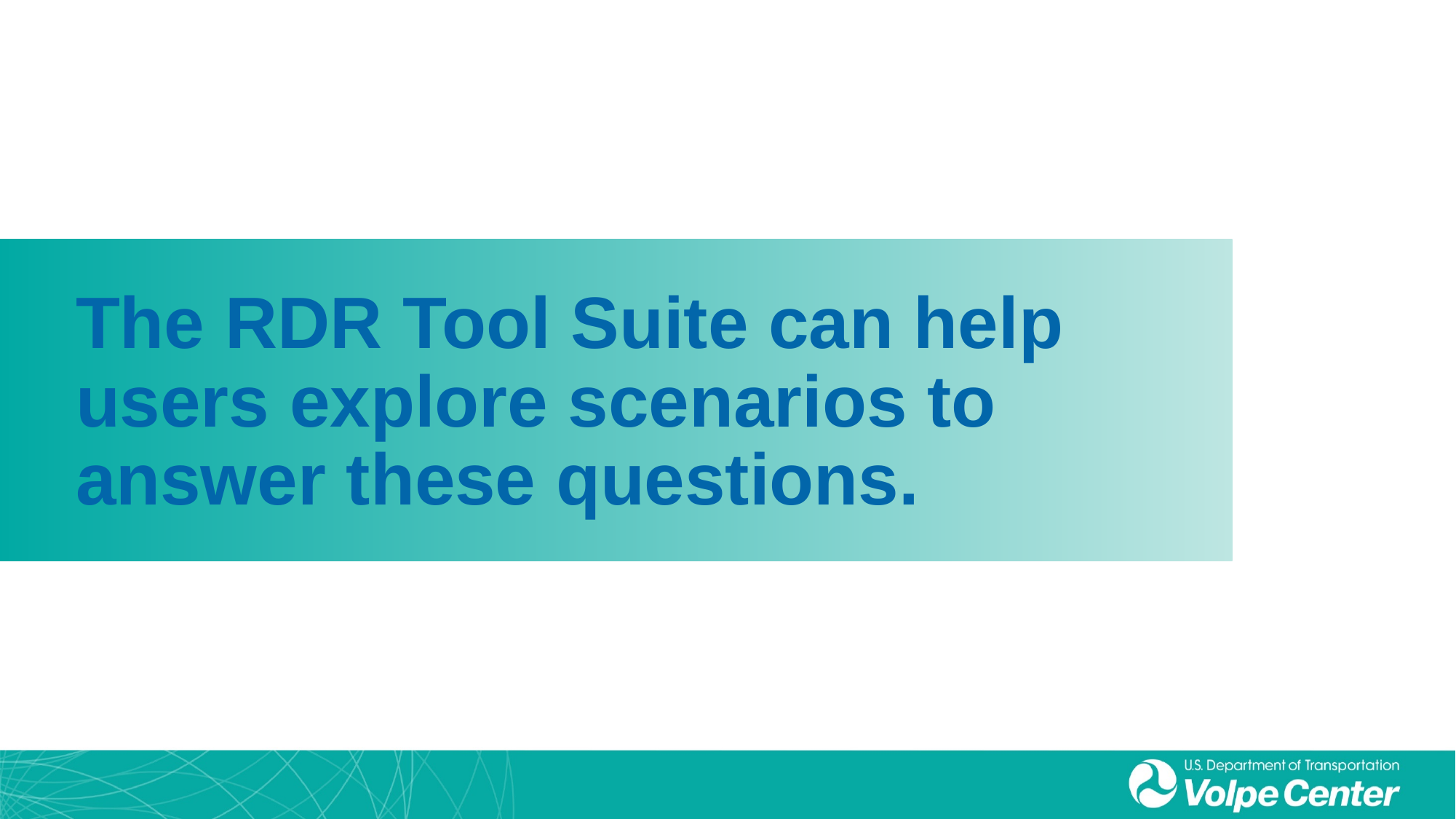

# The RDR Tool Suite can help users explore scenarios to answer these questions.